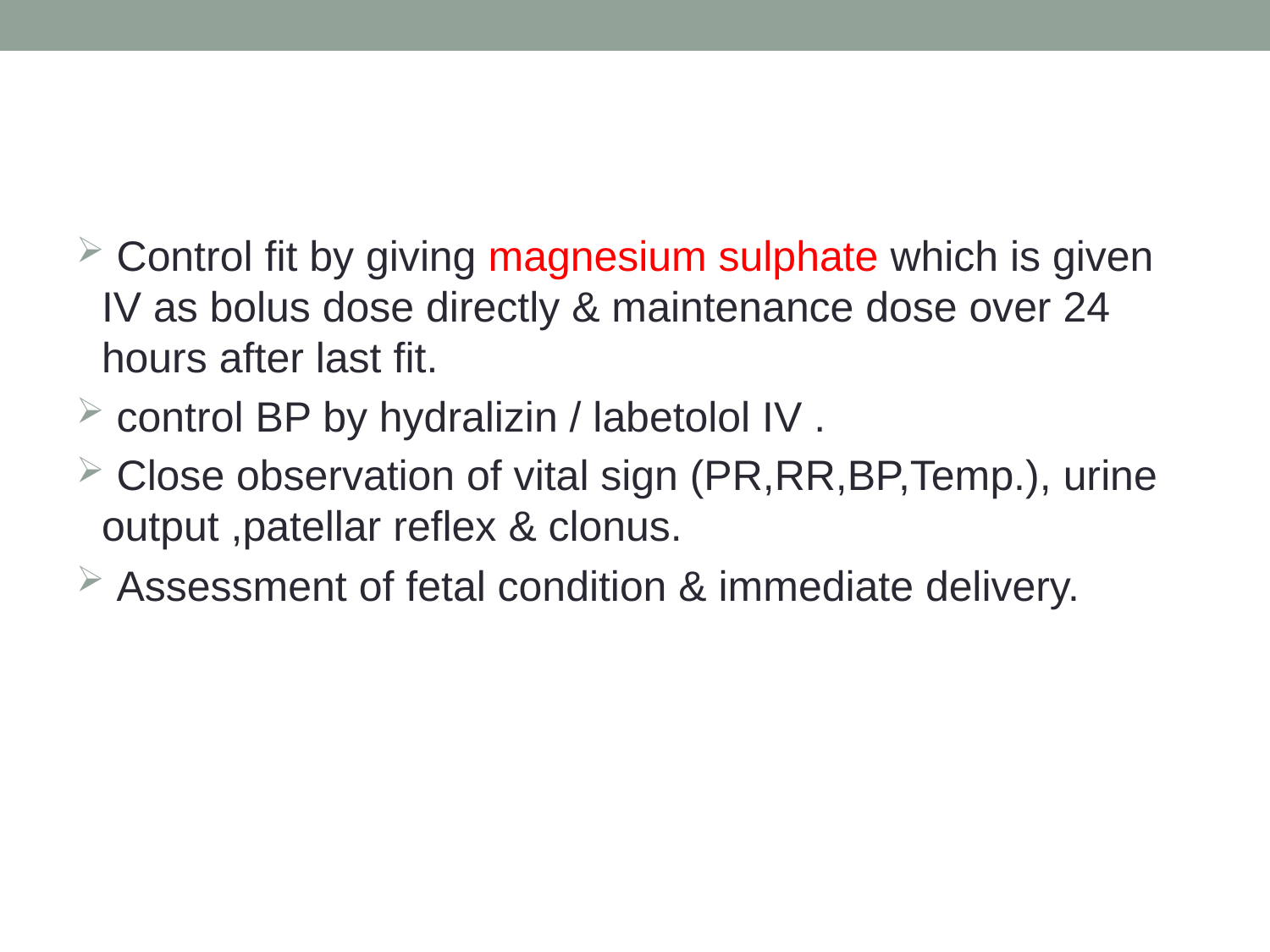

#
 Control fit by giving magnesium sulphate which is given IV as bolus dose directly & maintenance dose over 24 hours after last fit.
 control BP by hydralizin / labetolol IV .
 Close observation of vital sign (PR,RR,BP,Temp.), urine output ,patellar reflex & clonus.
 Assessment of fetal condition & immediate delivery.